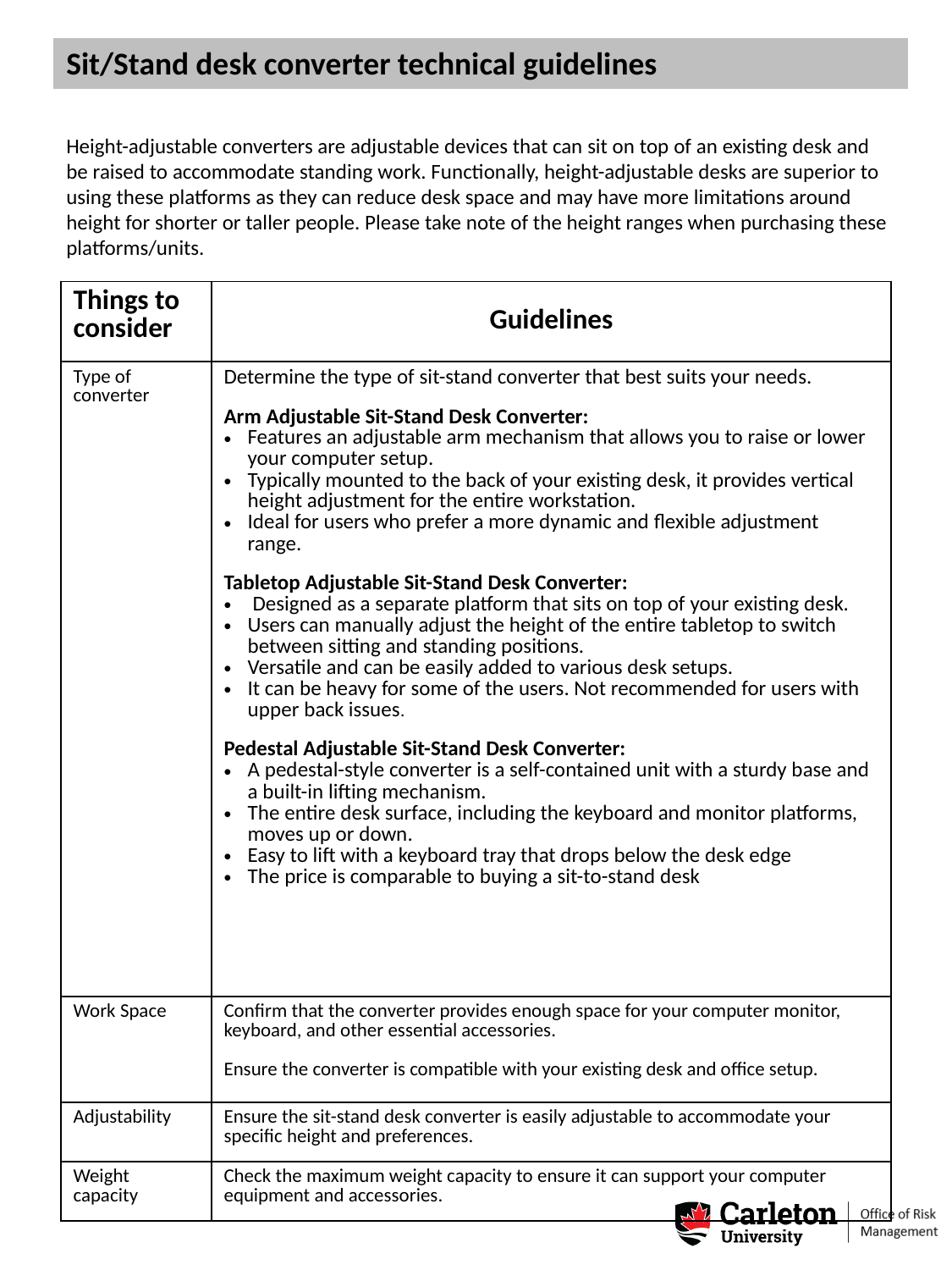

Sit/Stand desk converter technical guidelines

Height-adjustable converters are adjustable devices that can sit on top of an existing desk and be raised to accommodate standing work. Functionally, height-adjustable desks are superior to using these platforms as they can reduce desk space and may have more limitations around height for shorter or taller people. Please take note of the height ranges when purchasing these platforms/units.
| Things to consider | Guidelines |
| --- | --- |
| Type of converter | Determine the type of sit-stand converter that best suits your needs. Arm Adjustable Sit-Stand Desk Converter: Features an adjustable arm mechanism that allows you to raise or lower your computer setup. Typically mounted to the back of your existing desk, it provides vertical height adjustment for the entire workstation. Ideal for users who prefer a more dynamic and flexible adjustment range. Tabletop Adjustable Sit-Stand Desk Converter: Designed as a separate platform that sits on top of your existing desk. Users can manually adjust the height of the entire tabletop to switch between sitting and standing positions. Versatile and can be easily added to various desk setups. It can be heavy for some of the users. Not recommended for users with upper back issues. Pedestal Adjustable Sit-Stand Desk Converter: A pedestal-style converter is a self-contained unit with a sturdy base and a built-in lifting mechanism. The entire desk surface, including the keyboard and monitor platforms, moves up or down. Easy to lift with a keyboard tray that drops below the desk edge The price is comparable to buying a sit-to-stand desk |
| Work Space | Confirm that the converter provides enough space for your computer monitor, keyboard, and other essential accessories. Ensure the converter is compatible with your existing desk and office setup. |
| Adjustability | Ensure the sit-stand desk converter is easily adjustable to accommodate your specific height and preferences. |
| Weight capacity | Check the maximum weight capacity to ensure it can support your computer equipment and accessories. |